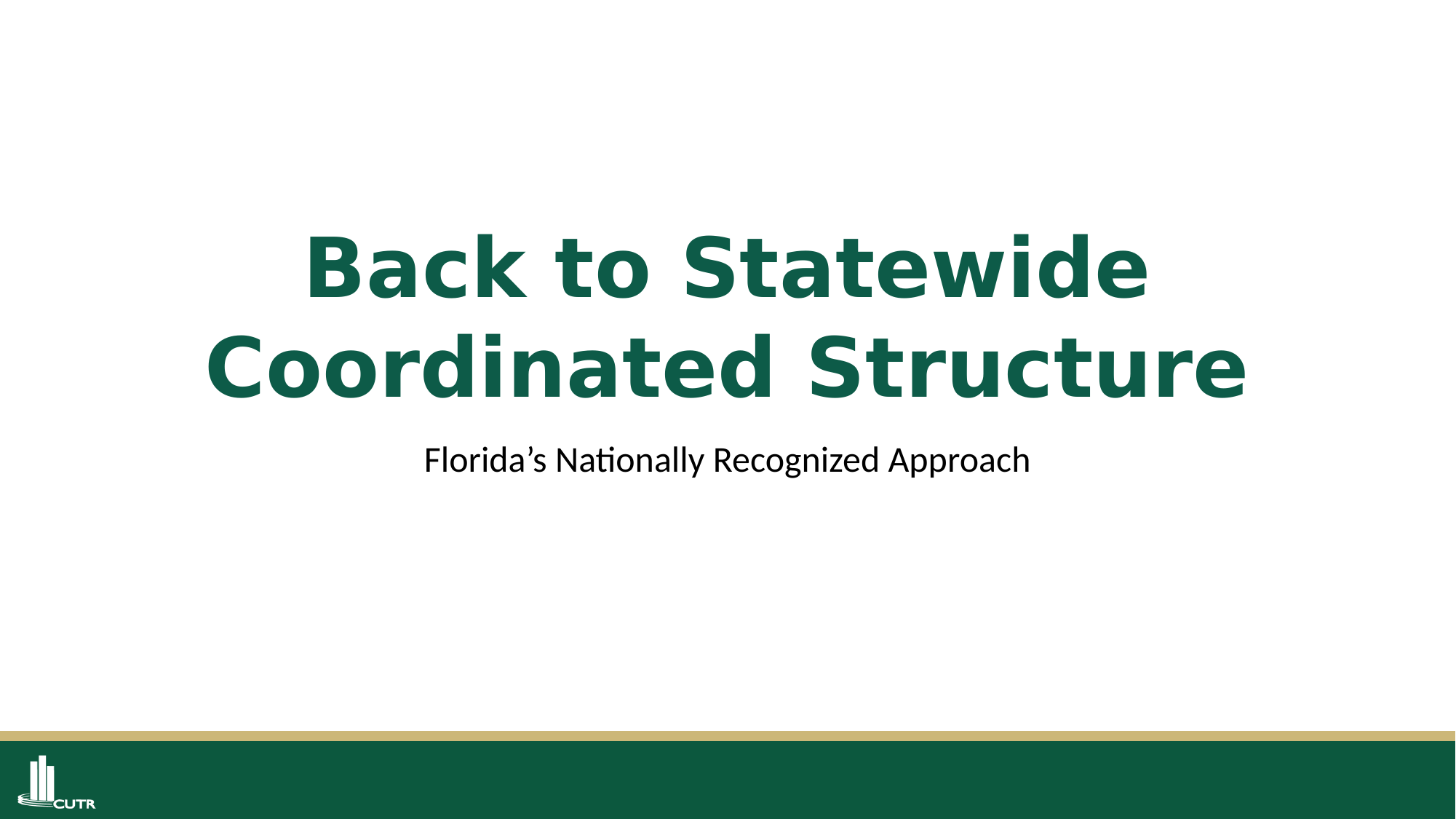

# Back to Statewide Coordinated Structure
Florida’s Nationally Recognized Approach